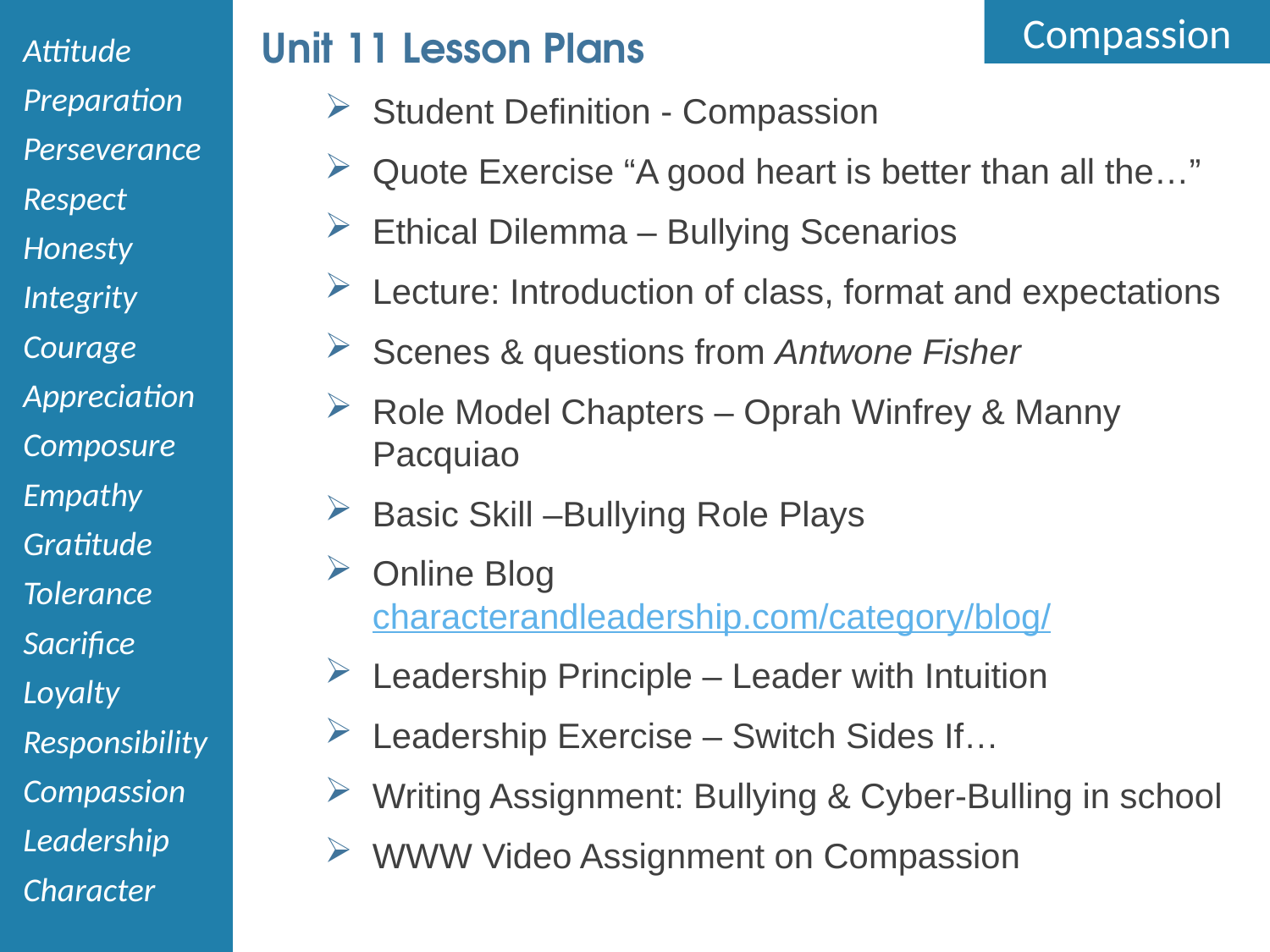

Compassion
Unit 11 Lesson Plans
Student Definition - Compassion
Quote Exercise “A good heart is better than all the…”
Ethical Dilemma – Bullying Scenarios
Lecture: Introduction of class, format and expectations
Scenes & questions from Antwone Fisher
Role Model Chapters – Oprah Winfrey & Manny Pacquiao
Basic Skill –Bullying Role Plays
Online Blog characterandleadership.com/category/blog/
Leadership Principle – Leader with Intuition
Leadership Exercise – Switch Sides If…
Writing Assignment: Bullying & Cyber-Bulling in school
WWW Video Assignment on Compassion